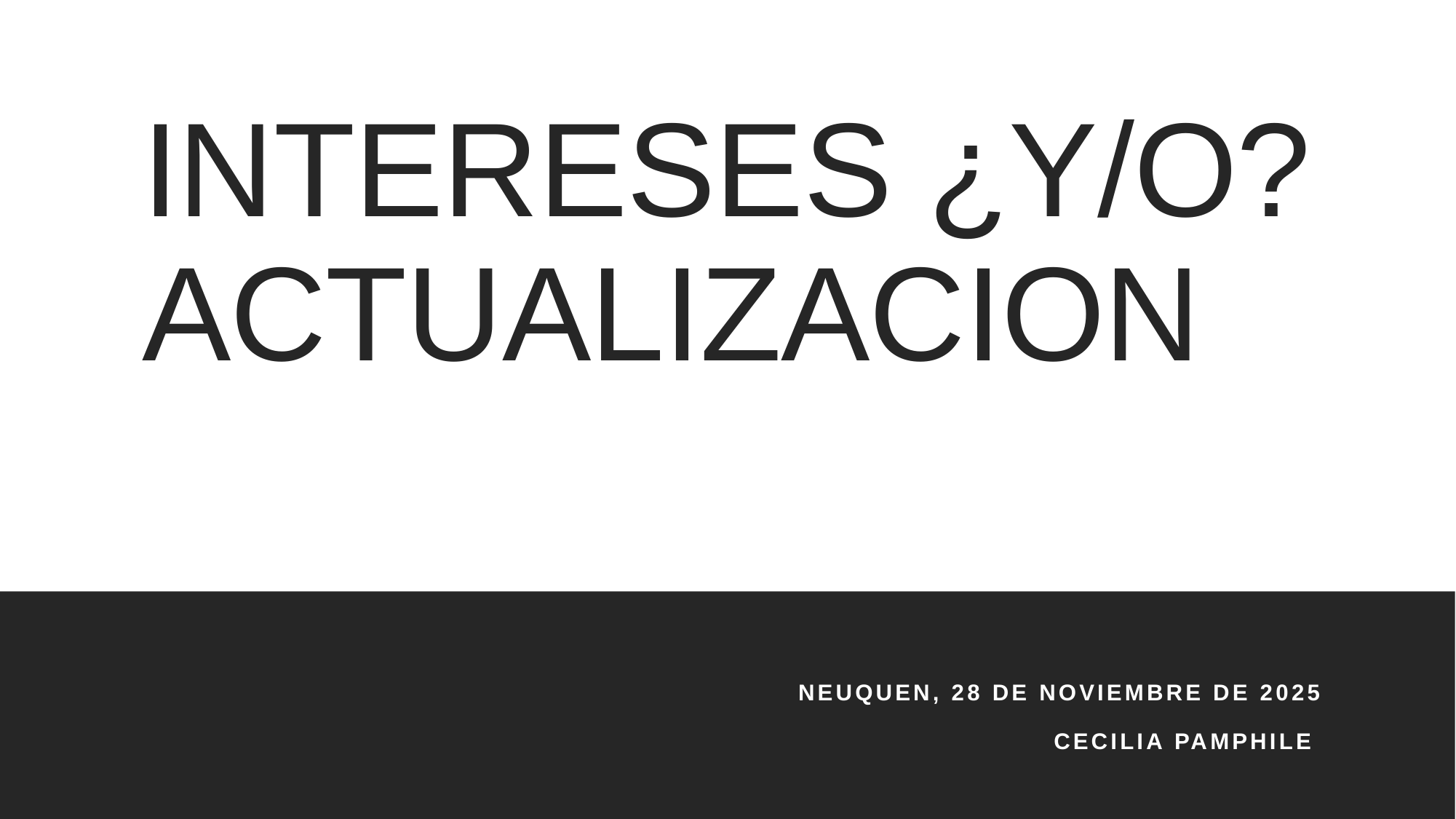

# INTERESES ¿Y/O? ACTUALIZACION

NEUQUEN, 28 DE NOVIEMBRE DE 2025
Cecilia Pamphile